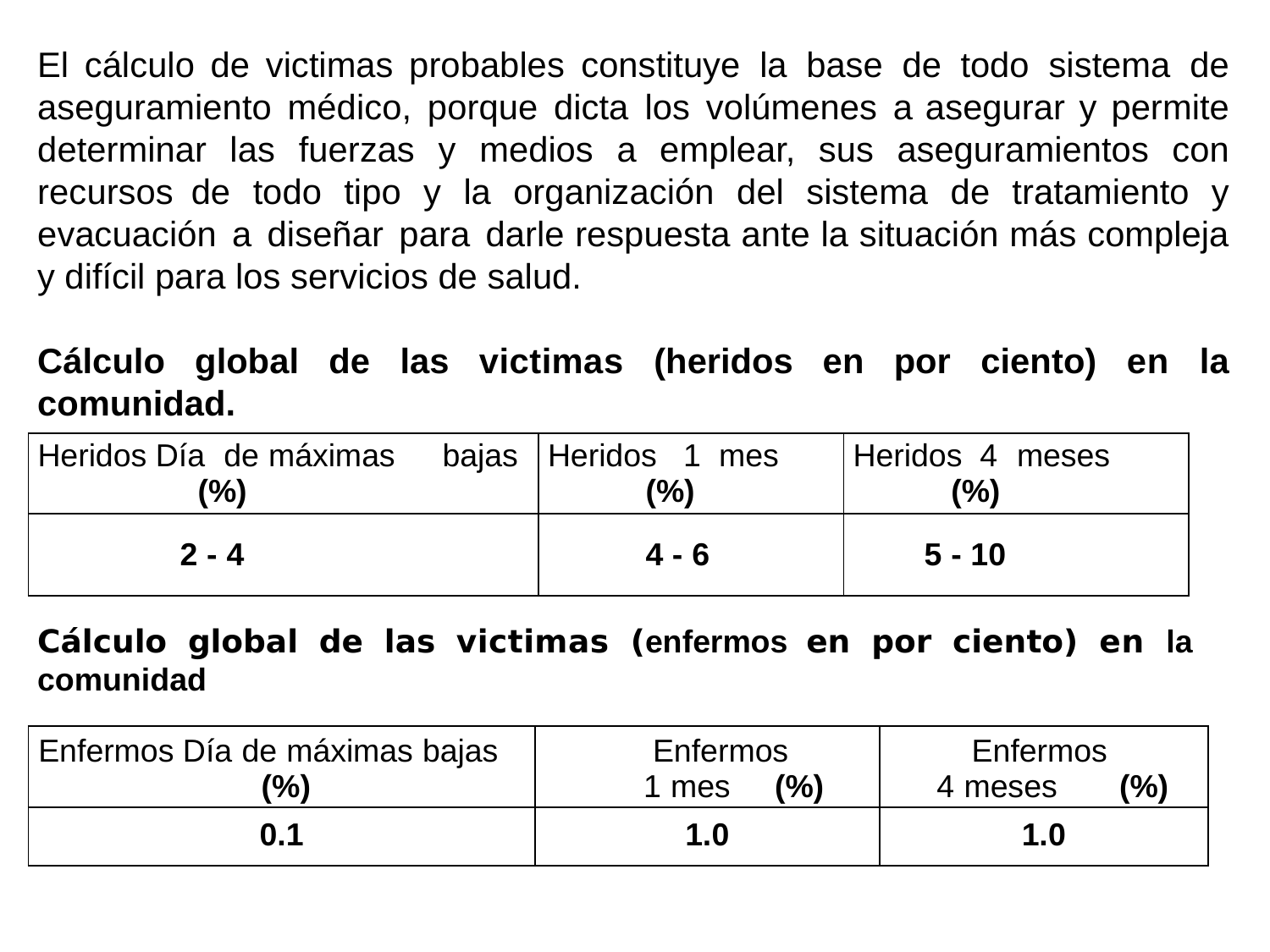

El cálculo de victimas probables constituye la base de todo sistema de aseguramiento médico, porque dicta los volúmenes a asegurar y permite determinar las fuerzas y medios a emplear, sus aseguramientos con recursos de todo tipo y la organización del sistema de tratamiento y evacuación a diseñar para darle respuesta ante la situación más compleja y difícil para los servicios de salud.

Cálculo global de las victimas (heridos en por ciento) en la comunidad.

| Heridos Día de máximas bajas (%) | Heridos 1 mes (%) | Heridos 4 meses (%) |
| --- | --- | --- |
| 2 - 4 | 4 - 6 | 5 - 10 |
Cálculo global de las victimas (enfermos en por ciento) en la comunidad
| Enfermos Día de máximas bajas (%) | Enfermos 1 mes (%) | Enfermos 4 meses (%) |
| --- | --- | --- |
| 0.1 | 1.0 | 1.0 |